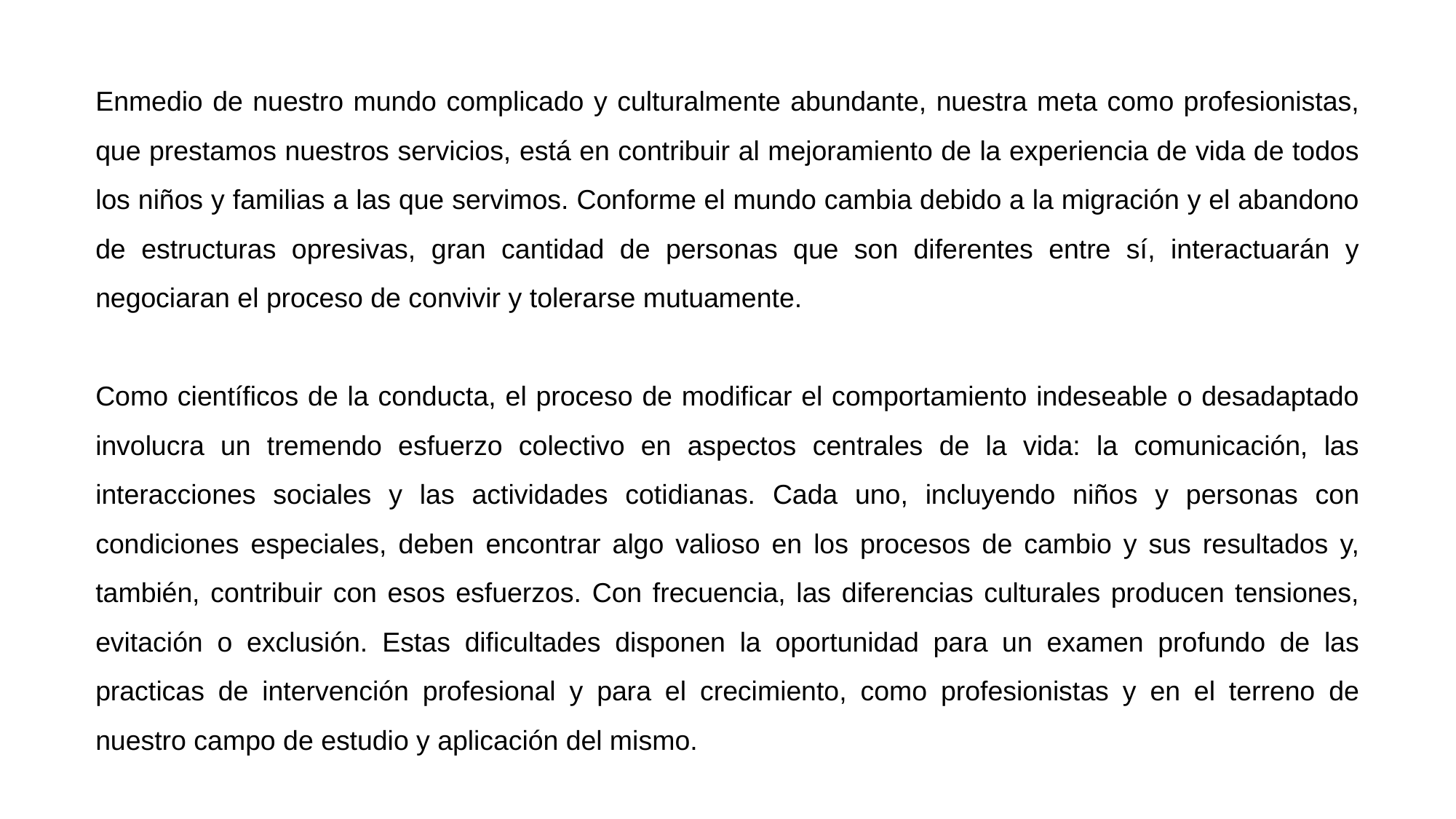

Enmedio de nuestro mundo complicado y culturalmente abundante, nuestra meta como profesionistas, que prestamos nuestros servicios, está en contribuir al mejoramiento de la experiencia de vida de todos los niños y familias a las que servimos. Conforme el mundo cambia debido a la migración y el abandono de estructuras opresivas, gran cantidad de personas que son diferentes entre sí, interactuarán y negociaran el proceso de convivir y tolerarse mutuamente.

Como científicos de la conducta, el proceso de modificar el comportamiento indeseable o desadaptado involucra un tremendo esfuerzo colectivo en aspectos centrales de la vida: la comunicación, las interacciones sociales y las actividades cotidianas. Cada uno, incluyendo niños y personas con condiciones especiales, deben encontrar algo valioso en los procesos de cambio y sus resultados y, también, contribuir con esos esfuerzos. Con frecuencia, las diferencias culturales producen tensiones, evitación o exclusión. Estas dificultades disponen la oportunidad para un examen profundo de las practicas de intervención profesional y para el crecimiento, como profesionistas y en el terreno de nuestro campo de estudio y aplicación del mismo.